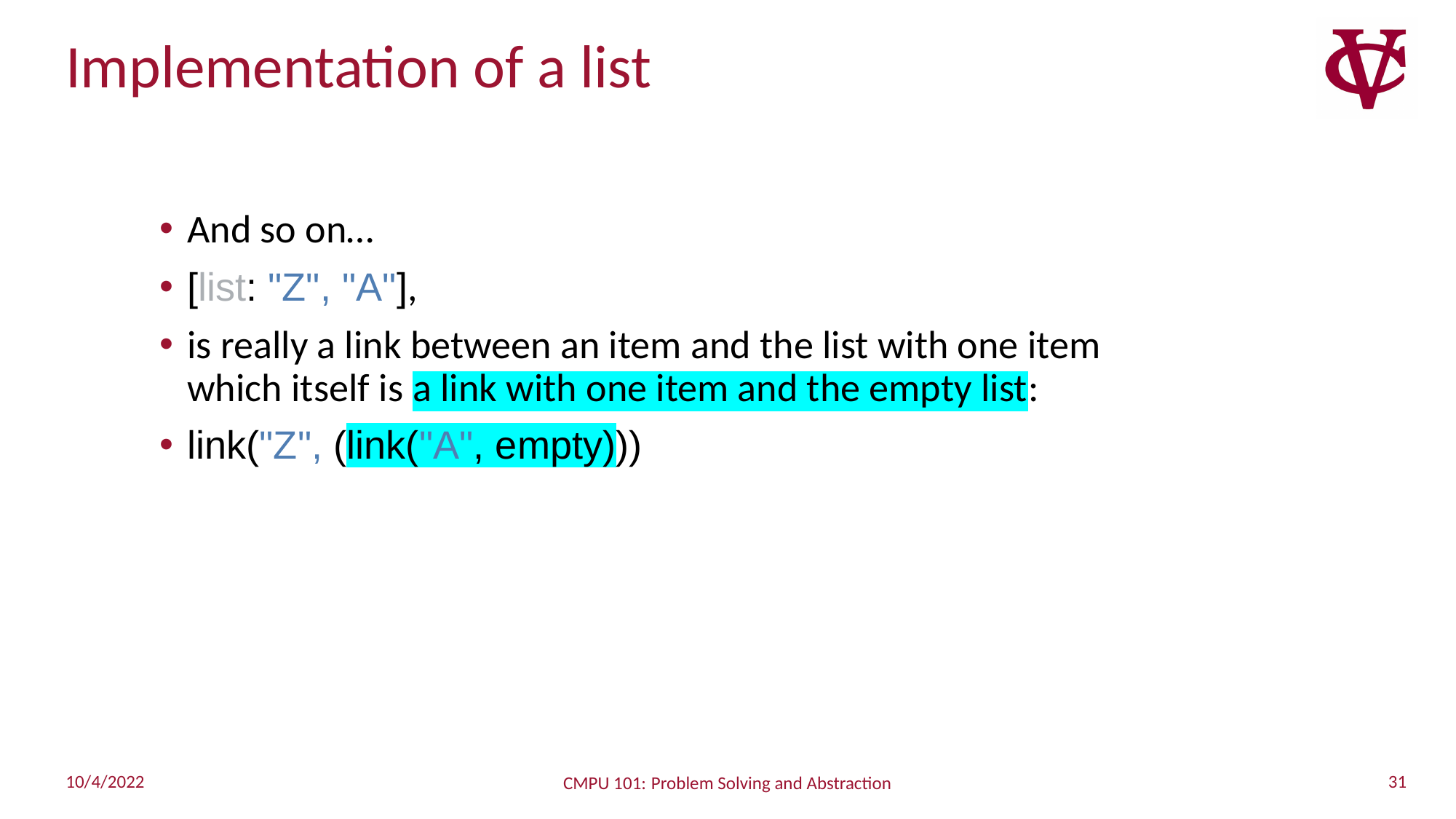

# Implementation of a list
And so on…
[list: "Z", "A"],
is really a link between an item and the list with one item which itself is a link with one item and the empty list:
link("Z", (link("A", empty)))

31
10/4/2022
CMPU 101: Problem Solving and Abstraction